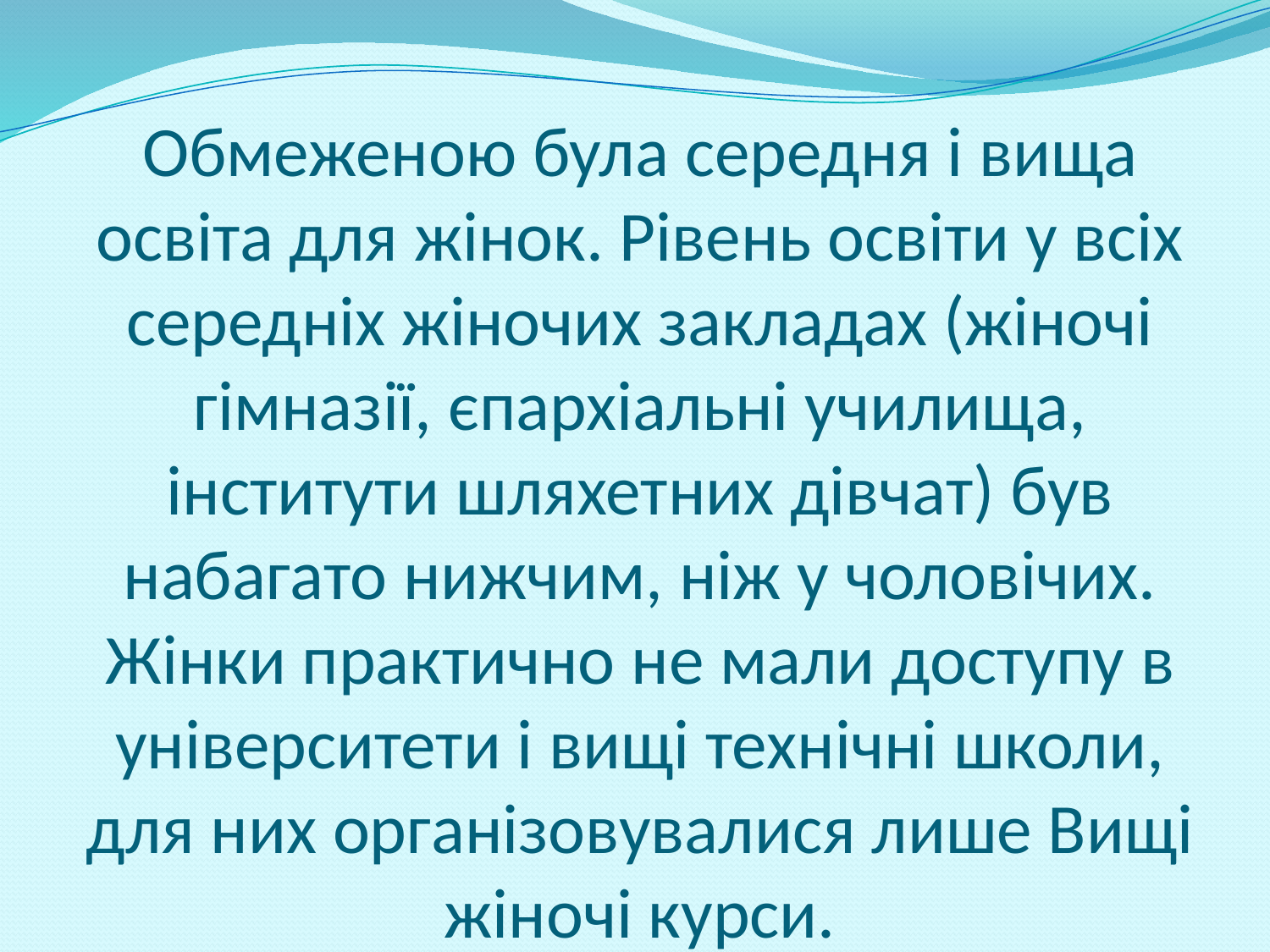

# Обмеженою була середня і вища освіта для жінок. Рівень освіти у всіх середніх жіночих закладах (жіночі гімназії, єпархіальні училища, інститути шляхетних дівчат) був набагато нижчим, ніж у чоловічих. Жінки практично не мали доступу в університети і вищі технічні школи, для них організовувалися лише Вищі жіночі курси.